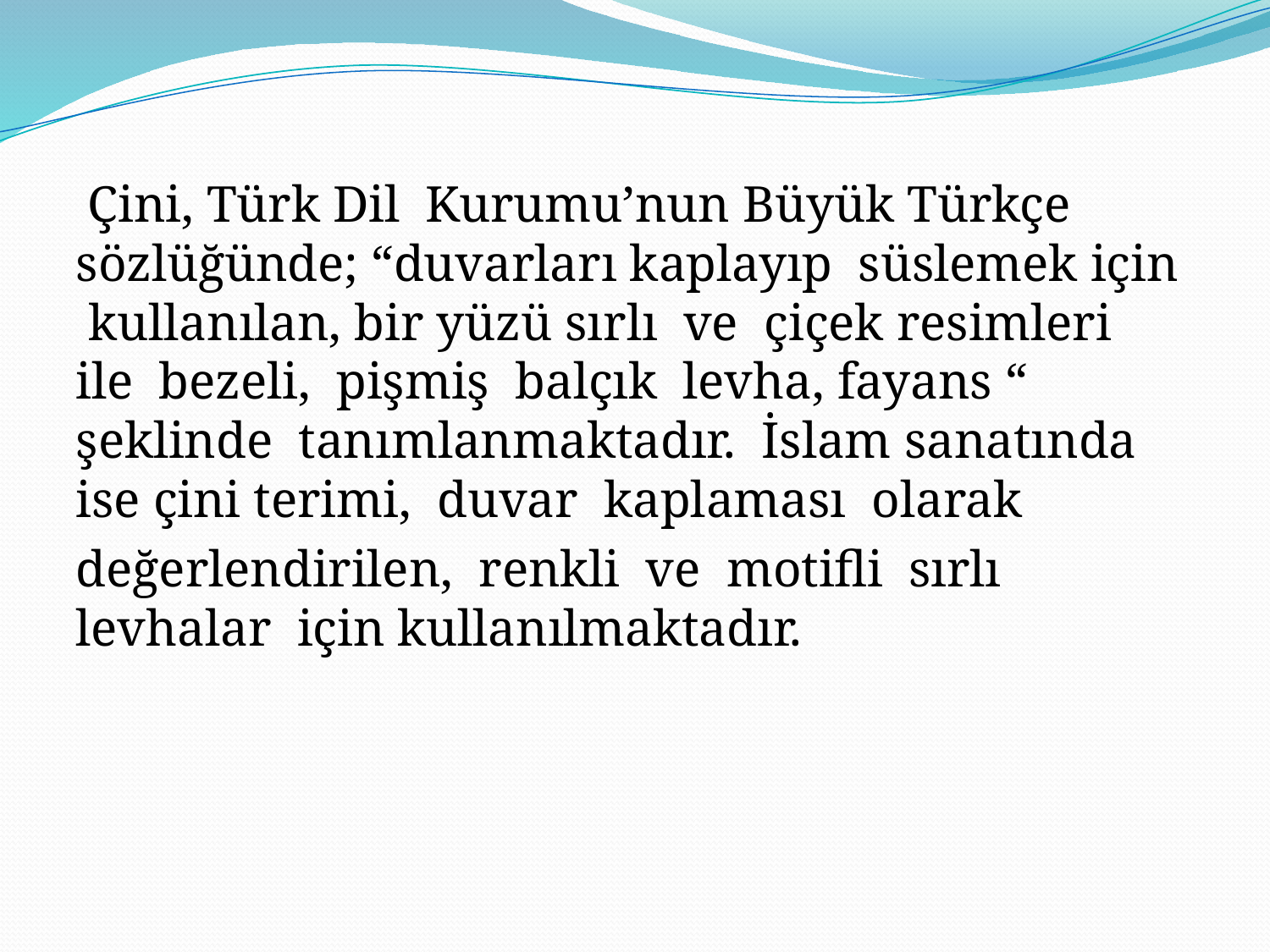

Çini, Türk Dil  Kurumu’nun Büyük Türkçe sözlüğünde; “duvarları kaplayıp  süslemek için   kullanılan, bir yüzü sırlı  ve  çiçek resimleri  ile  bezeli,  pişmiş  balçık  levha, fayans “  şeklinde  tanımlanmaktadır.  İslam sanatında ise çini terimi,  duvar  kaplaması  olarak
değerlendirilen,  renkli  ve  motifli  sırlı  levhalar  için kullanılmaktadır.